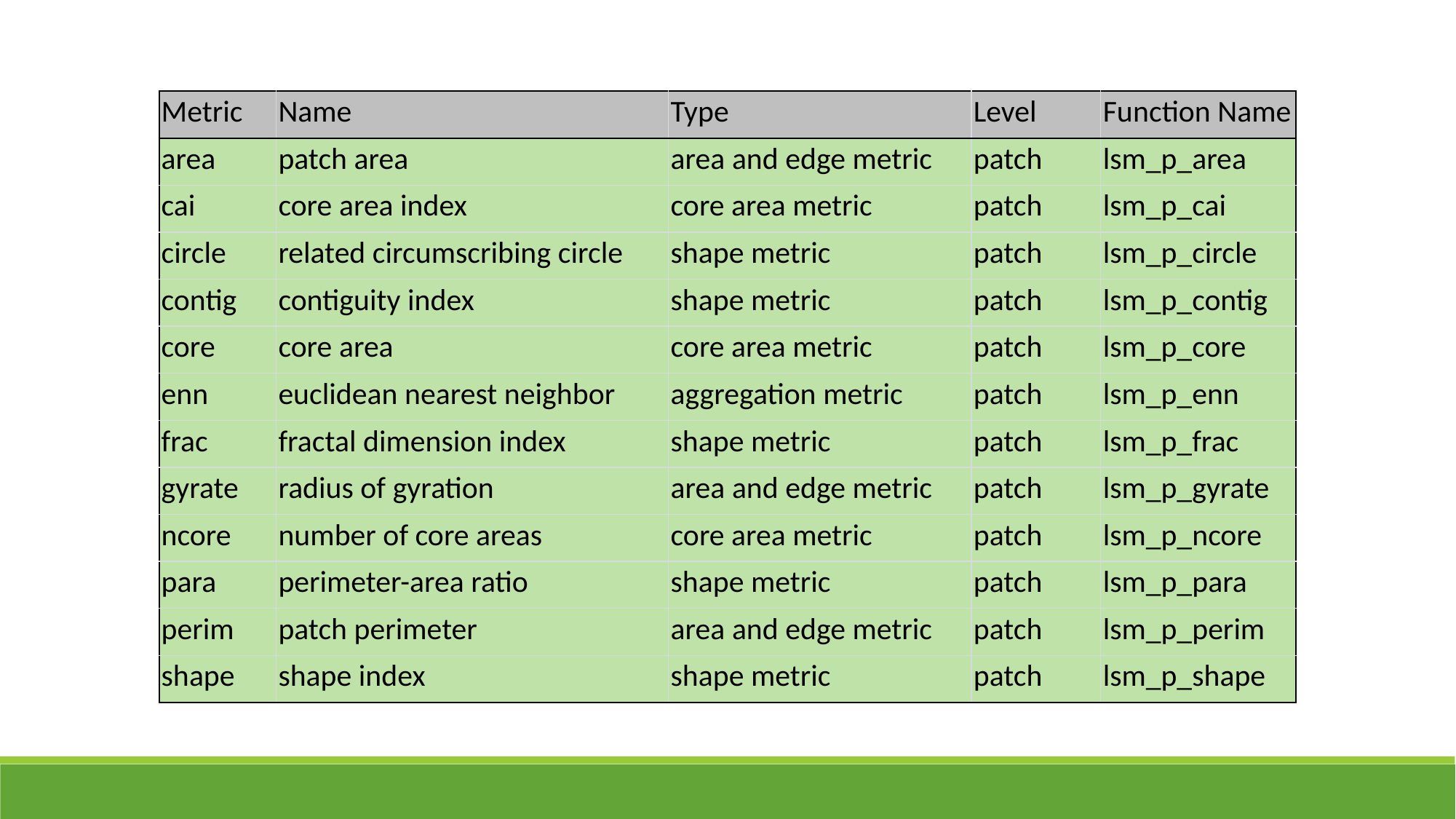

| Metric | Name | Type | Level | Function Name |
| --- | --- | --- | --- | --- |
| area | patch area | area and edge metric | patch | lsm\_p\_area |
| cai | core area index | core area metric | patch | lsm\_p\_cai |
| circle | related circumscribing circle | shape metric | patch | lsm\_p\_circle |
| contig | contiguity index | shape metric | patch | lsm\_p\_contig |
| core | core area | core area metric | patch | lsm\_p\_core |
| enn | euclidean nearest neighbor | aggregation metric | patch | lsm\_p\_enn |
| frac | fractal dimension index | shape metric | patch | lsm\_p\_frac |
| gyrate | radius of gyration | area and edge metric | patch | lsm\_p\_gyrate |
| ncore | number of core areas | core area metric | patch | lsm\_p\_ncore |
| para | perimeter-area ratio | shape metric | patch | lsm\_p\_para |
| perim | patch perimeter | area and edge metric | patch | lsm\_p\_perim |
| shape | shape index | shape metric | patch | lsm\_p\_shape |